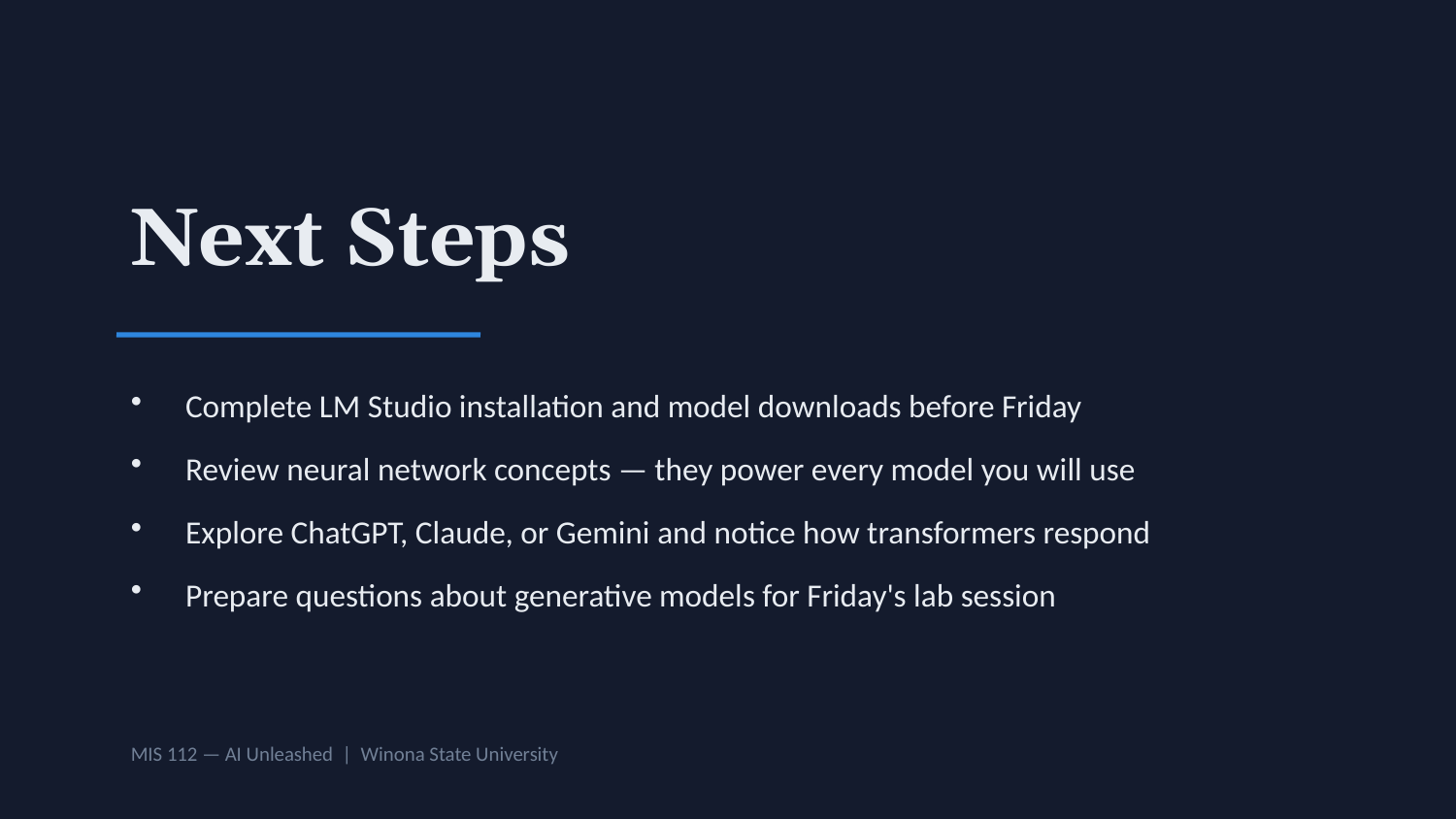

Next Steps

Complete LM Studio installation and model downloads before Friday
Review neural network concepts — they power every model you will use
Explore ChatGPT, Claude, or Gemini and notice how transformers respond
Prepare questions about generative models for Friday's lab session
MIS 112 — AI Unleashed  |  Winona State University